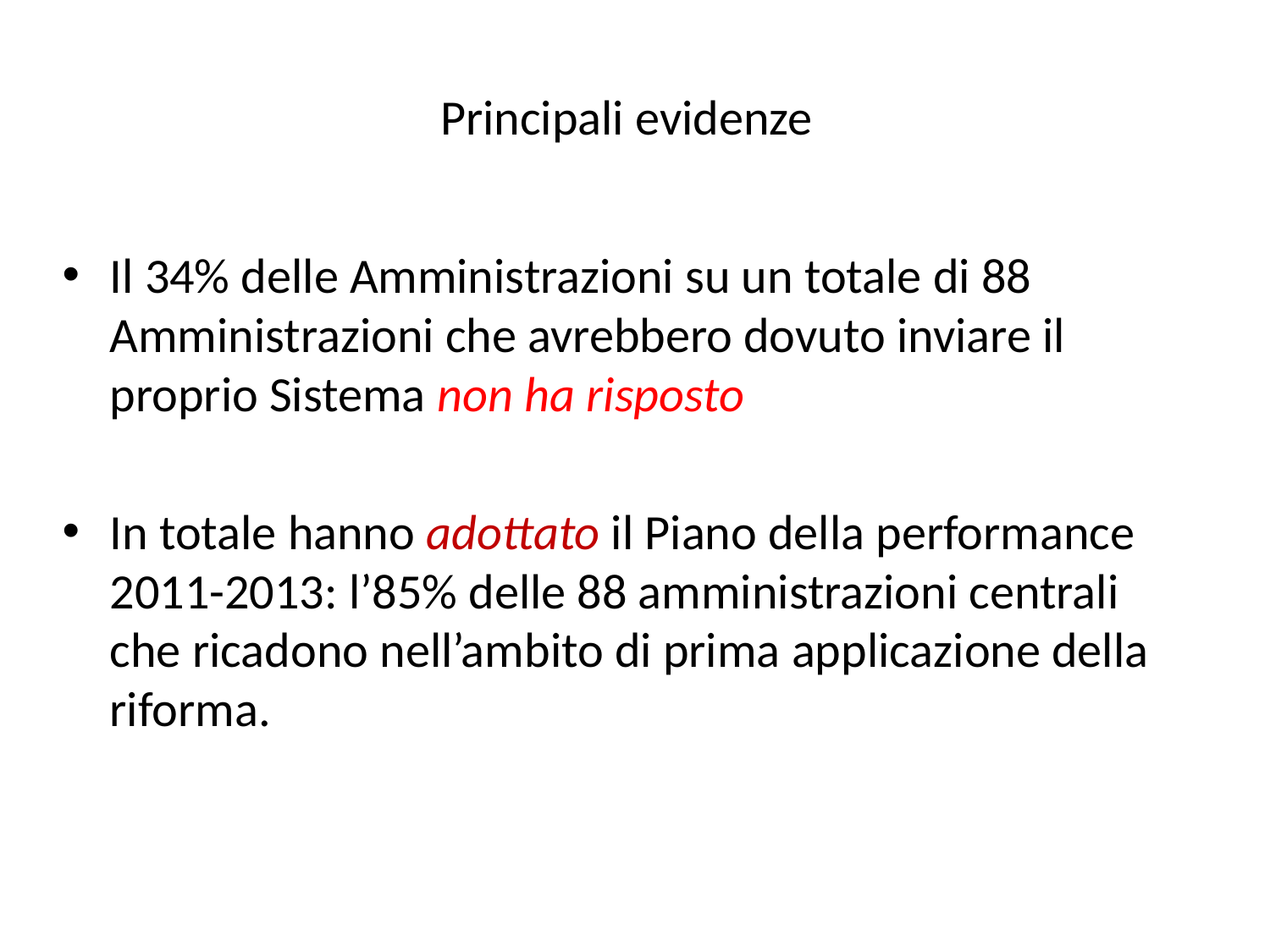

# Principali evidenze

Il 34% delle Amministrazioni su un totale di 88 Amministrazioni che avrebbero dovuto inviare il proprio Sistema non ha risposto

In totale hanno adottato il Piano della performance 2011-2013: l’85% delle 88 amministrazioni centrali che ricadono nell’ambito di prima applicazione della riforma.